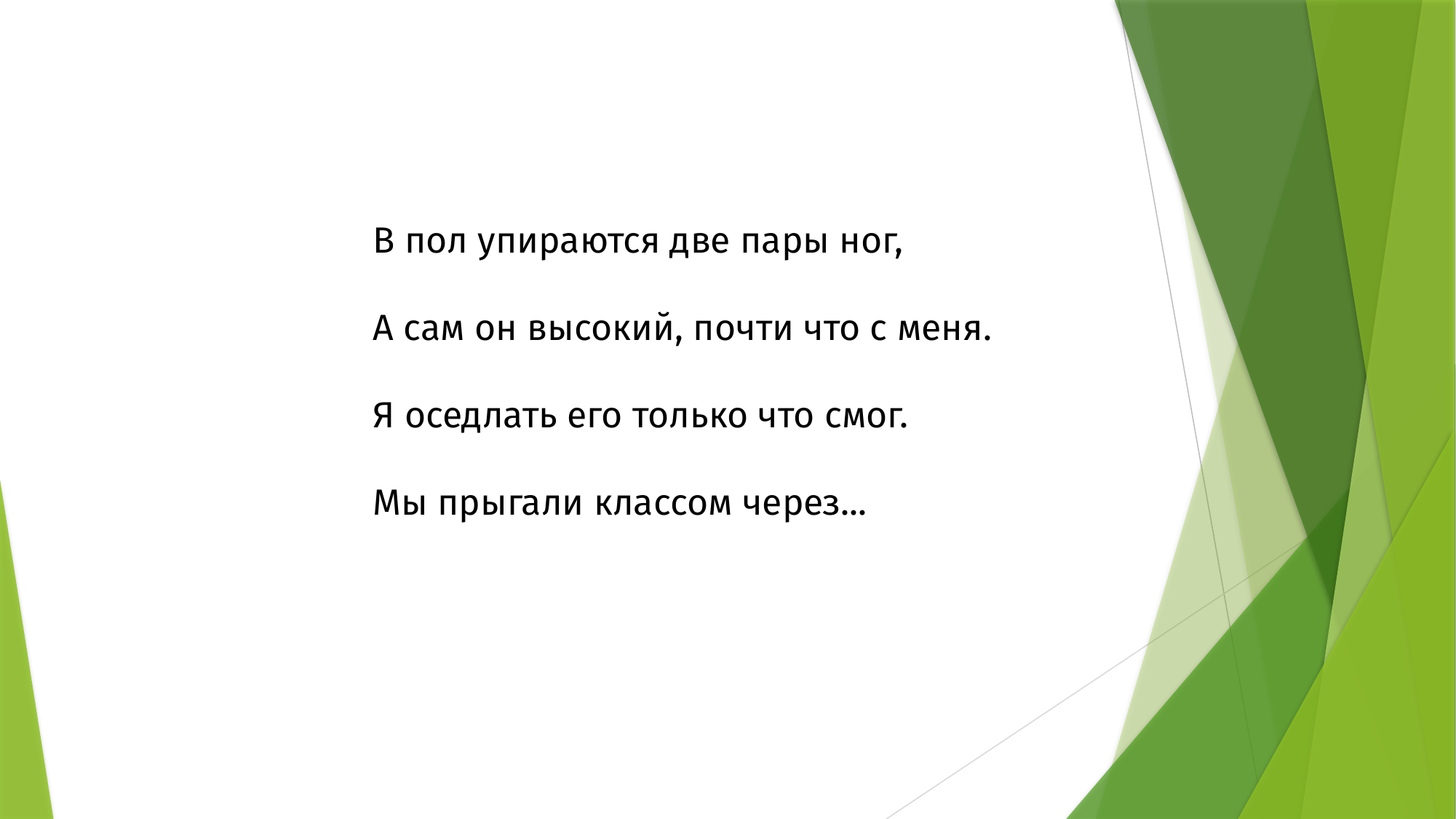

В пол упираются две пары ног,

А сам он высокий, почти что с меня.

Я оседлать его только что смог.

Мы прыгали классом через...